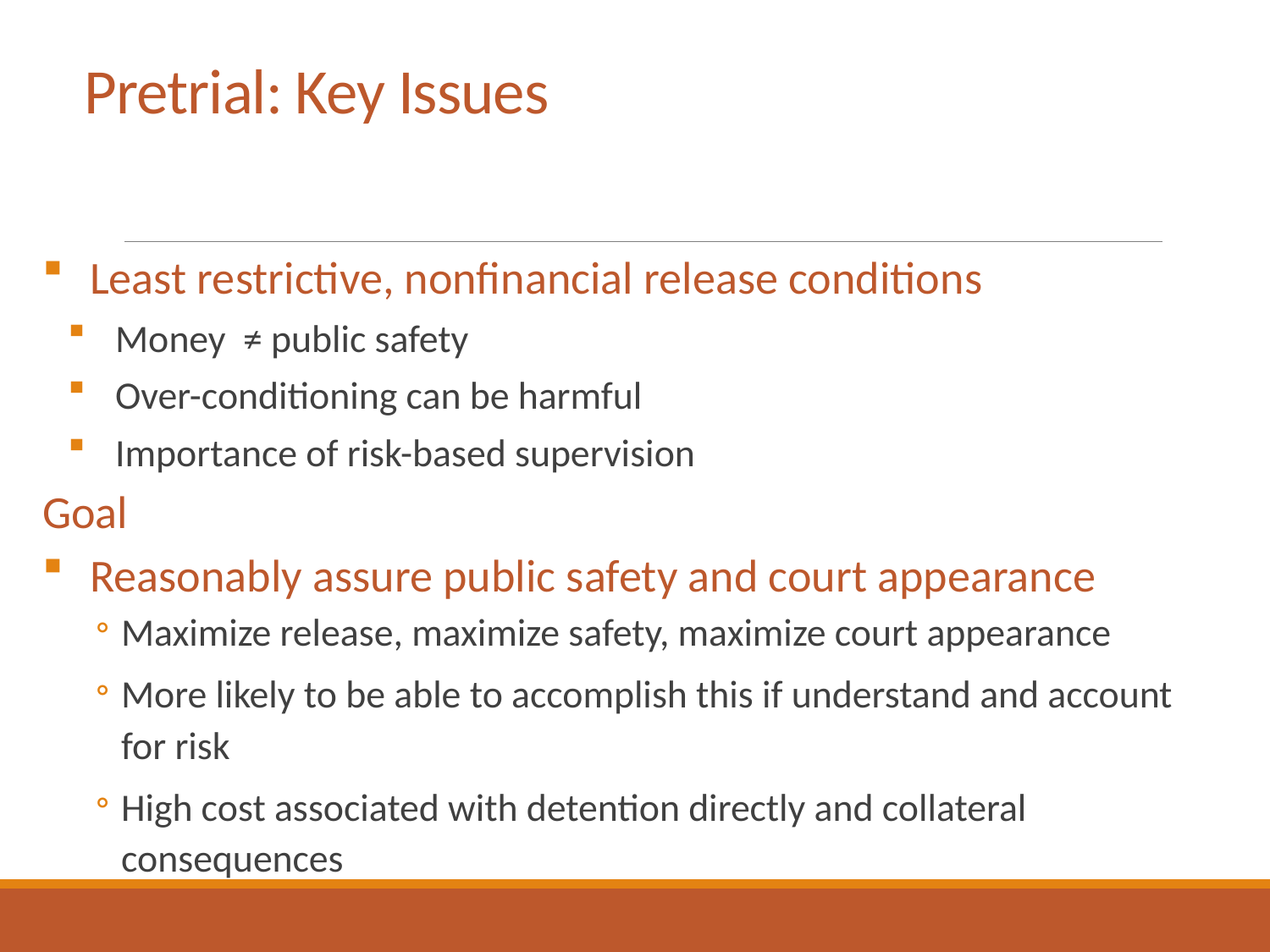

# Pretrial: Key Issues

Least restrictive, nonfinancial release conditions
Money  ≠ public safety
Over-conditioning can be harmful
Importance of risk-based supervision
Goal
Reasonably assure public safety and court appearance
Maximize release, maximize safety, maximize court appearance
More likely to be able to accomplish this if understand and account for risk
High cost associated with detention directly and collateral consequences